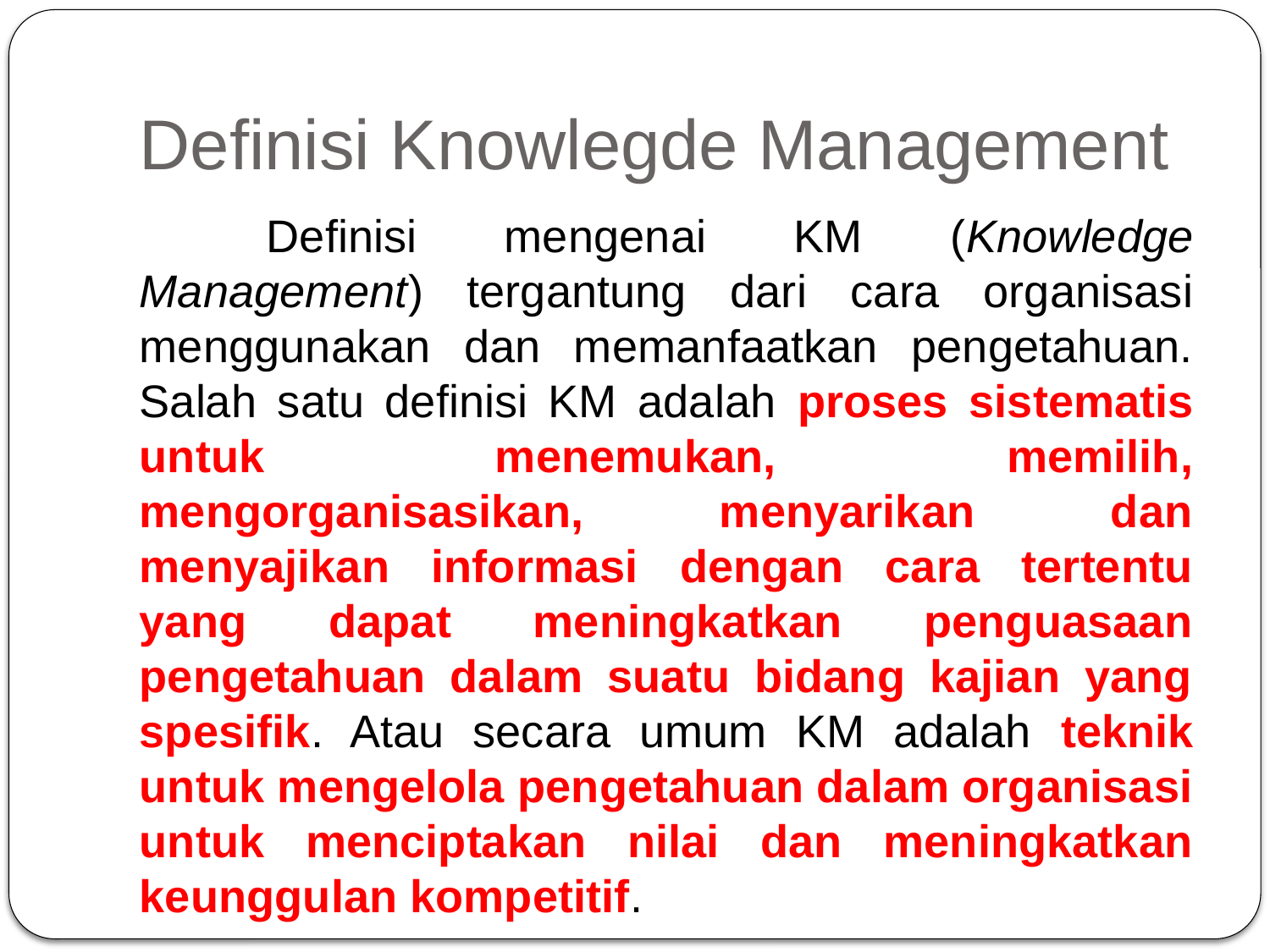

# Definisi Knowlegde Management
	Definisi mengenai KM (Knowledge Management) tergantung dari cara organisasi menggunakan dan memanfaatkan pengetahuan. Salah satu definisi KM adalah proses sistematis untuk menemukan, memilih, mengorganisasikan, menyarikan dan menyajikan informasi dengan cara tertentu yang dapat meningkatkan penguasaan pengetahuan dalam suatu bidang kajian yang spesifik. Atau secara umum KM adalah teknik untuk mengelola pengetahuan dalam organisasi untuk menciptakan nilai dan meningkatkan keunggulan kompetitif.